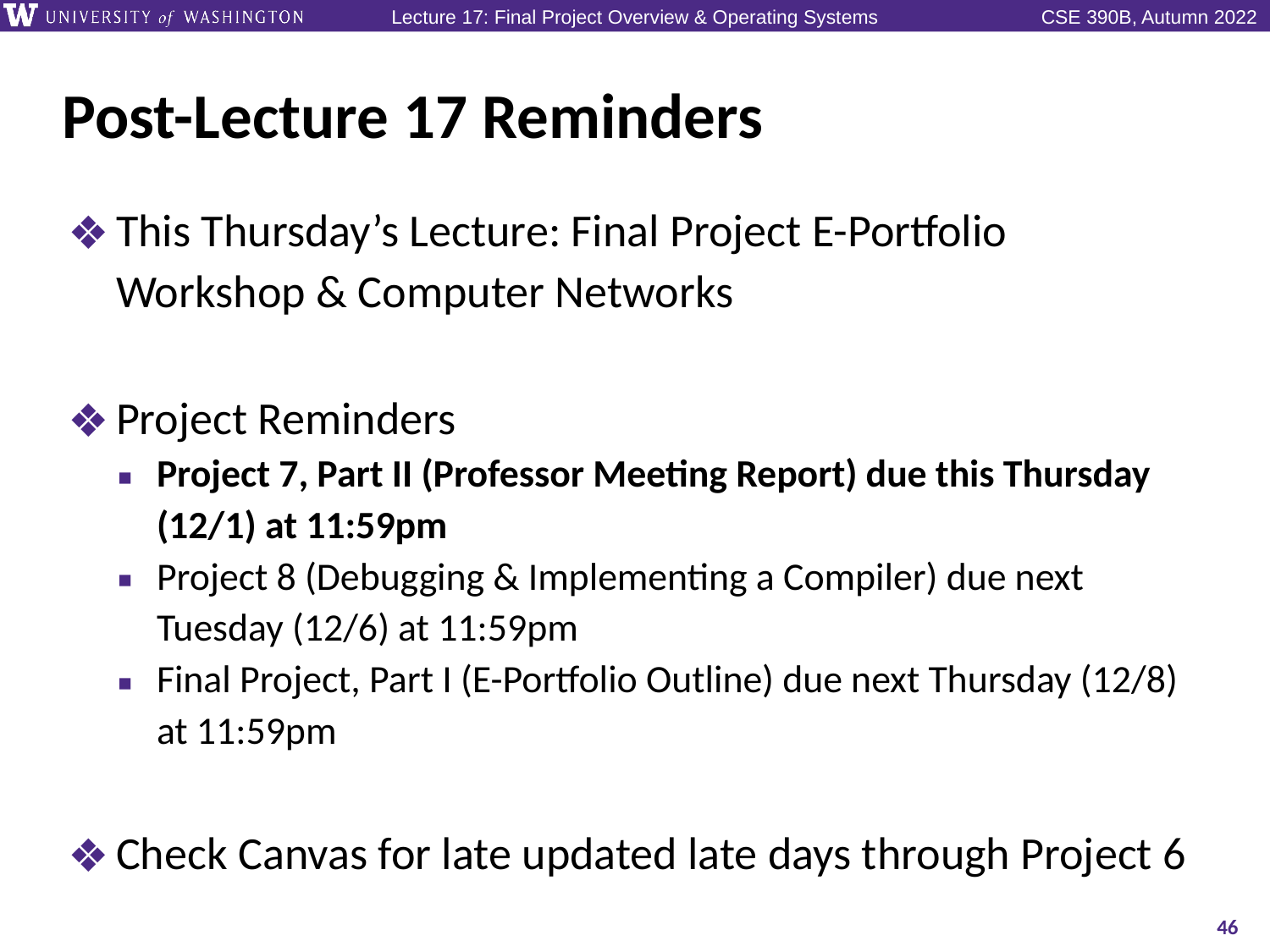

# Post-Lecture 17 Reminders
This Thursday’s Lecture: Final Project E-Portfolio Workshop & Computer Networks

Project Reminders
Project 7, Part II (Professor Meeting Report) due this Thursday (12/1) at 11:59pm
Project 8 (Debugging & Implementing a Compiler) due next Tuesday (12/6) at 11:59pm
Final Project, Part I (E-Portfolio Outline) due next Thursday (12/8) at 11:59pm

Check Canvas for late updated late days through Project 6
46